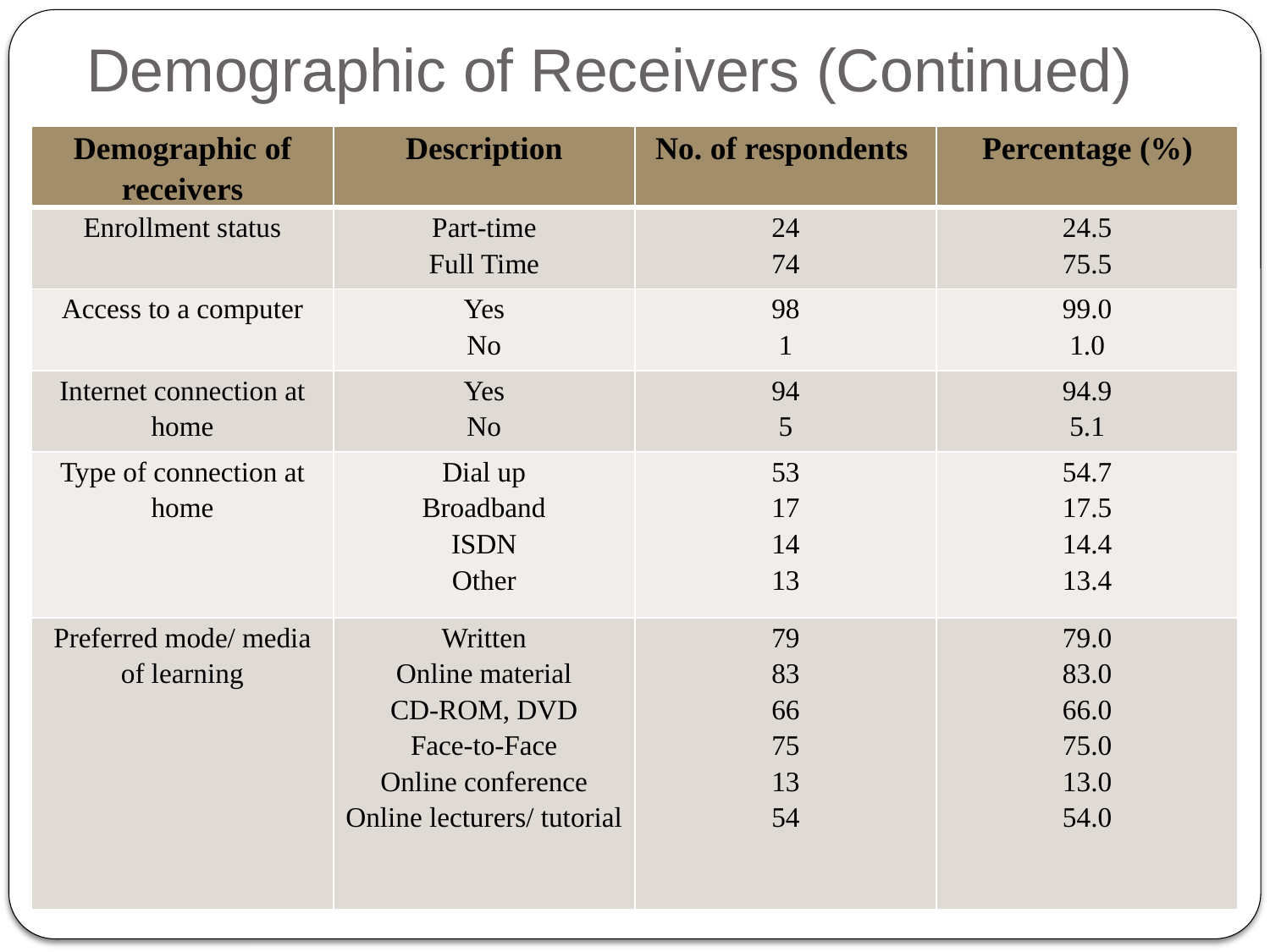

# Demographic of Receivers (Continued)
| Demographic of receivers | Description | No. of respondents | Percentage (%) |
| --- | --- | --- | --- |
| Enrollment status | Part-time Full Time | 24 74 | 24.5 75.5 |
| Access to a computer | Yes No | 98 1 | 99.0 1.0 |
| Internet connection at home | Yes No | 94 5 | 94.9 5.1 |
| Type of connection at home | Dial up Broadband ISDN Other | 53 17 14 13 | 54.7 17.5 14.4 13.4 |
| Preferred mode/ media of learning | Written Online material CD-ROM, DVD Face-to-Face Online conference Online lecturers/ tutorial | 79 83 66 75 13 54 | 79.0 83.0 66.0 75.0 13.0 54.0 |